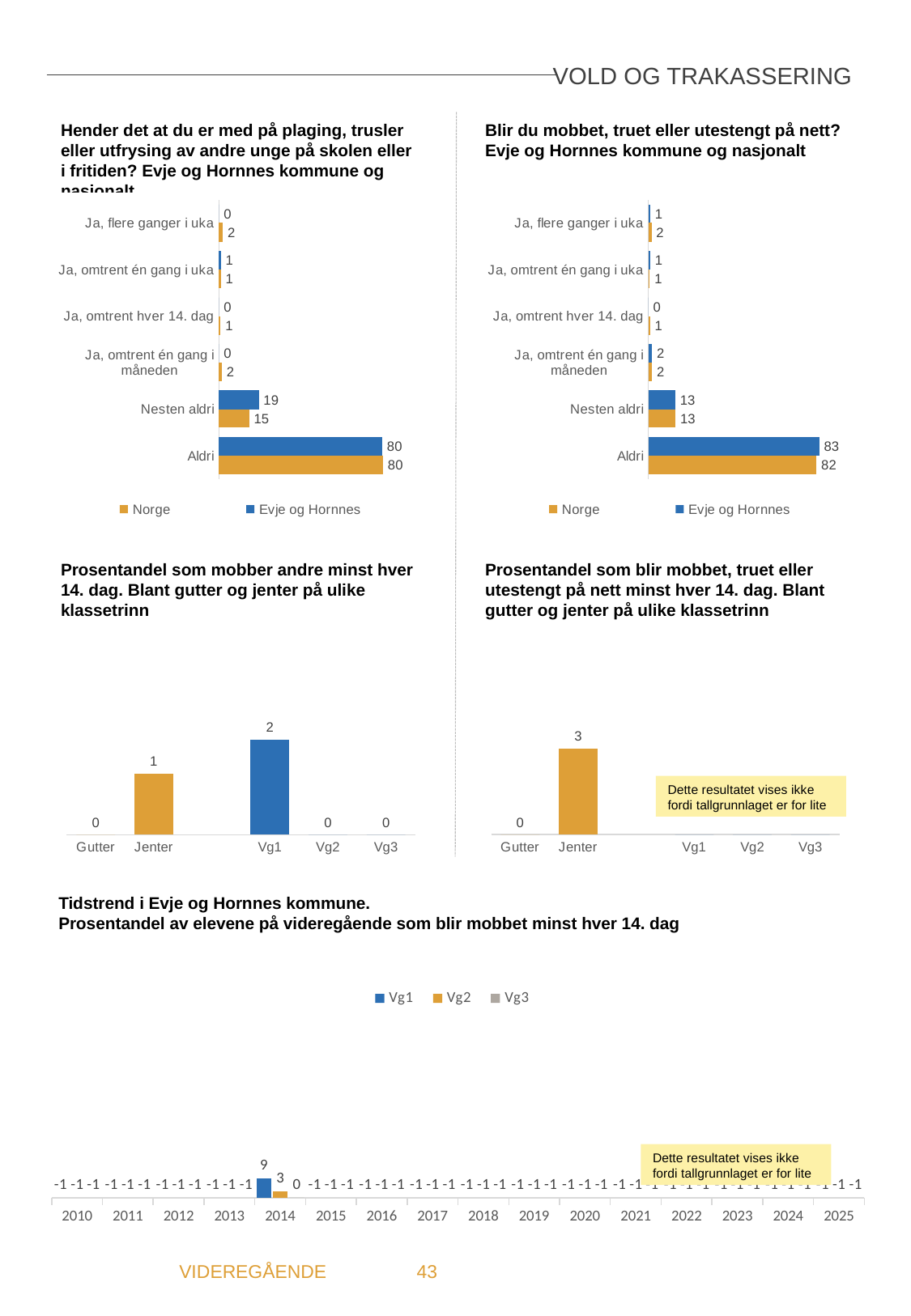

VOLD OG TRAKASSERING
Blir du mobbet, truet eller utestengt på nett? Evje og Hornnes kommune og nasjonalt
Hender det at du er med på plaging, trusler eller utfrysing av andre unge på skolen eller i fritiden? Evje og Hornnes kommune og nasjonalt

### Chart

| Category | Evje og Hornnes | Norge |
|---|---|---|
| Ja, flere ganger i uka | 0.0 | 1.86 |
| Ja, omtrent én gang i uka | 0.88 | 0.99 |
| Ja, omtrent hver 14. dag | 0.0 | 0.81 |
| Ja, omtrent én gang i måneden | 0.0 | 1.51 |
| Nesten aldri | 19.47 | 14.71 |
| Aldri | 79.65 | 80.12 |

### Chart

| Category | Evje og Hornnes | Norge |
|---|---|---|
| Ja, flere ganger i uka | 0.88 | 1.51 |
| Ja, omtrent én gang i uka | 0.88 | 0.69 |
| Ja, omtrent hver 14. dag | 0.0 | 0.77 |
| Ja, omtrent én gang i måneden | 1.75 | 1.76 |
| Nesten aldri | 13.16 | 13.24 |
| Aldri | 83.33 | 82.04 |
Prosentandel som blir mobbet, truet eller utestengt på nett minst hver 14. dag. Blant gutter og jenter på ulike klassetrinn
Prosentandel som mobber andre minst hver 14. dag. Blant gutter og jenter på ulike klassetrinn

### Chart

| Category | Blir mobbet på nett |
|---|---|
| Gutter | 0.0 |
| Jenter | 2.86 |
|  | None |
| Vg1 | 0.0 |
| Vg2 | 0.0 |
| Vg3 | 0.0 |

### Chart

| Category | Mobber andre |
|---|---|
| Gutter | 0.0 |
| Jenter | 1.43 |
|  | None |
| Vg1 | 2.22 |
| Vg2 | 0.0 |
| Vg3 | 0.0 |
Dette resultatet vises ikke fordi tallgrunnlaget er for lite
Tidstrend i Evje og Hornnes kommune.
Prosentandel av elevene på videregående som blir mobbet minst hver 14. dag

### Chart

| Category | Vg1 | Vg2 | Vg3 |
|---|---|---|---|
| 2010 | -1.0 | -1.0 | -1.0 |
| 2011 | -1.0 | -1.0 | -1.0 |
| 2012 | -1.0 | -1.0 | -1.0 |
| 2013 | -1.0 | -1.0 | -1.0 |
| 2014 | 9.09 | 3.13 | 0.0 |
| 2015 | -1.0 | -1.0 | -1.0 |
| 2016 | -1.0 | -1.0 | -1.0 |
| 2017 | -1.0 | -1.0 | -1.0 |
| 2018 | -1.0 | -1.0 | -1.0 |
| 2019 | -1.0 | -1.0 | -1.0 |
| 2020 | -1.0 | -1.0 | -1.0 |
| 2021 | -1.0 | -1.0 | -1.0 |
| 2022 | -1.0 | -1.0 | -1.0 |
| 2023 | -1.0 | -1.0 | -1.0 |
| 2024 | -1.0 | -1.0 | -1.0 |
| 2025 | -1.0 | -1.0 | -1.0 |
Dette resultatet vises ikke fordi tallgrunnlaget er for lite
	 VIDEREGÅENDE	43